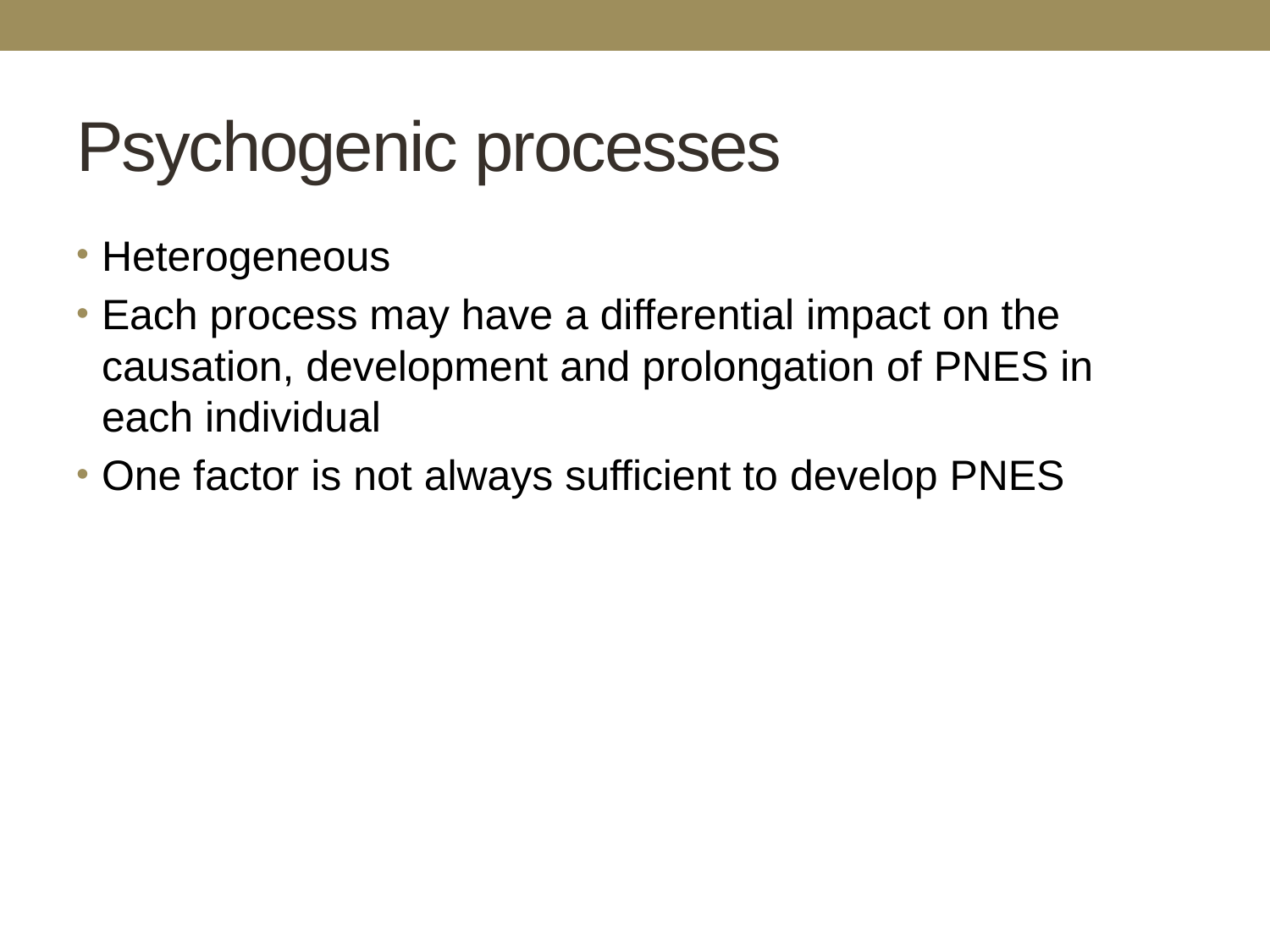

# Psychogenic processes
Heterogeneous
Each process may have a differential impact on the causation, development and prolongation of PNES in each individual
One factor is not always sufficient to develop PNES